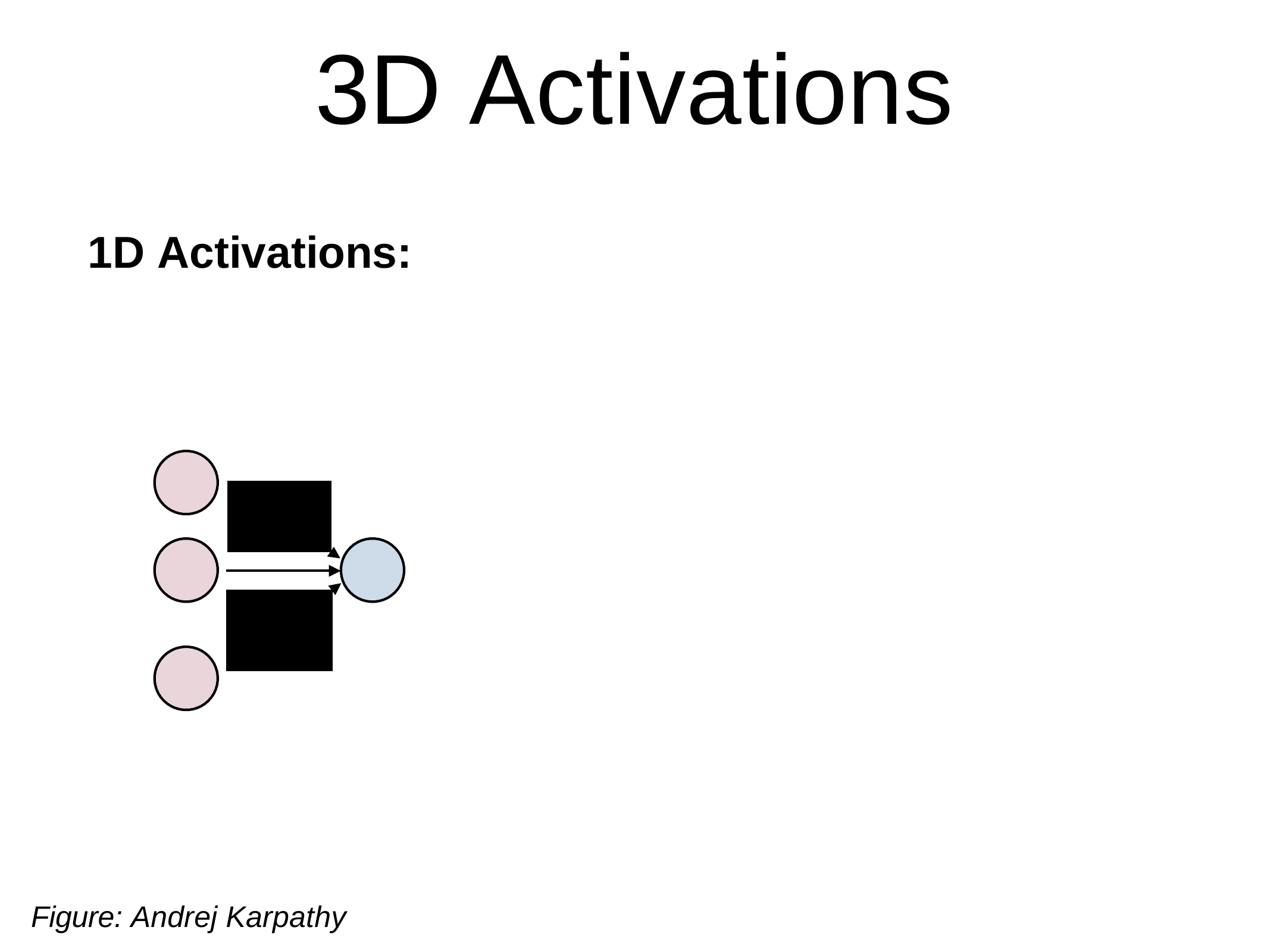

# 3D Activations
1D Activations:

Figure: Andrej Karpathy